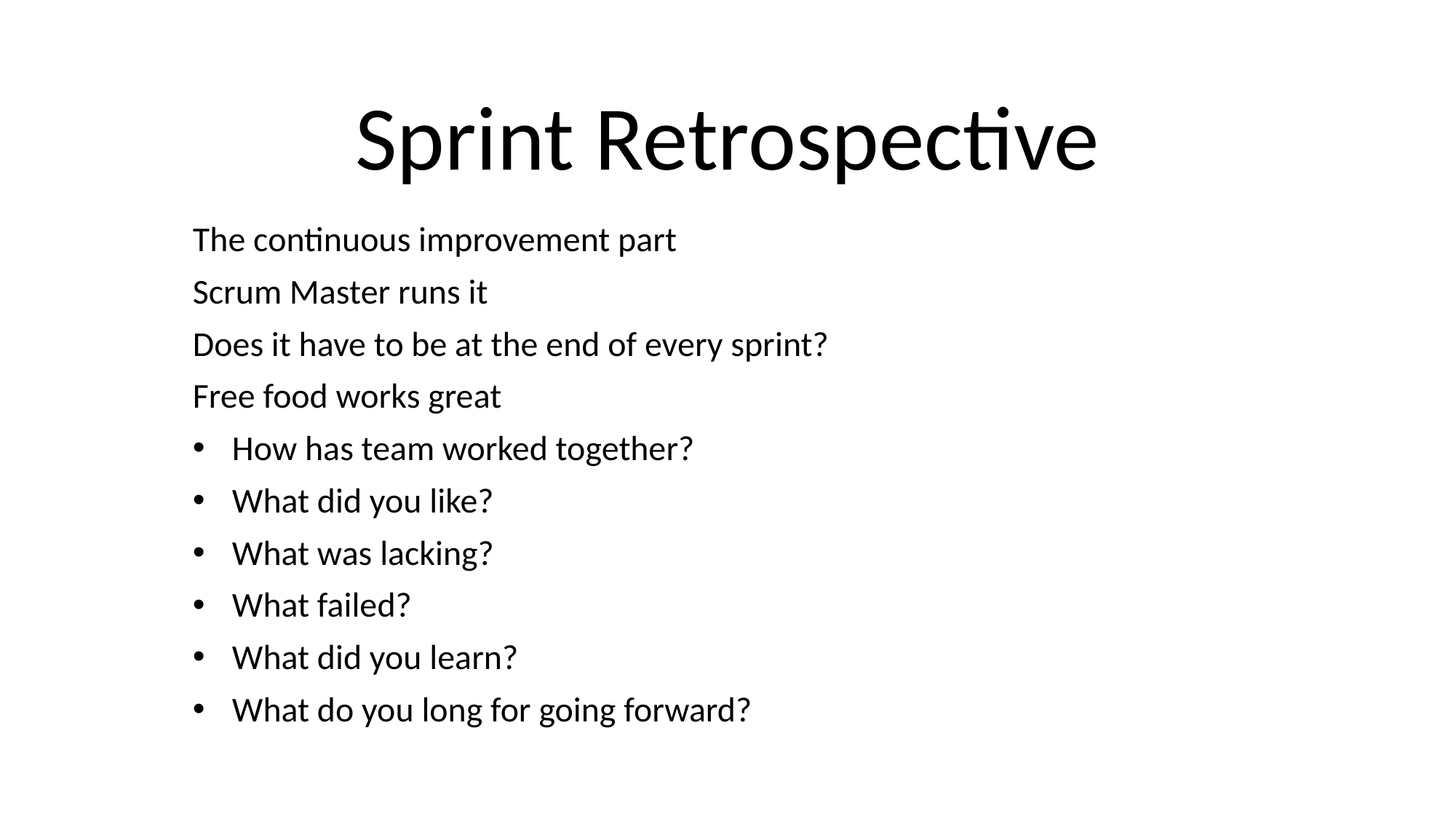

# Sprint Retrospective
The continuous improvement part
Scrum Master runs it
Does it have to be at the end of every sprint?
Free food works great
How has team worked together?
What did you like?
What was lacking?
What failed?
What did you learn?
What do you long for going forward?